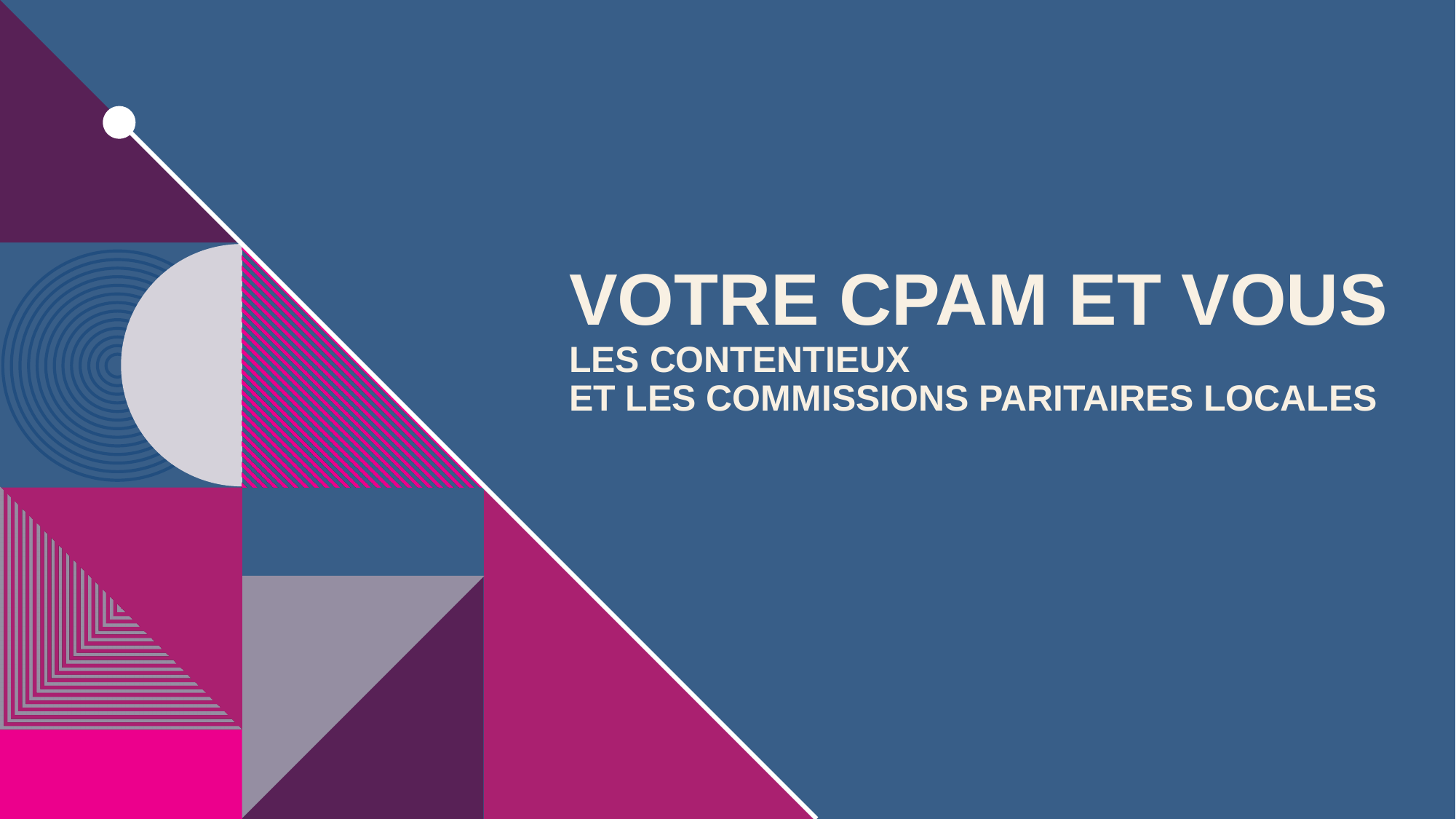

# Votre CPAM et VOUS LES CONTENTIEUX et les COMMISSIONS PARITAIRES LOCALES